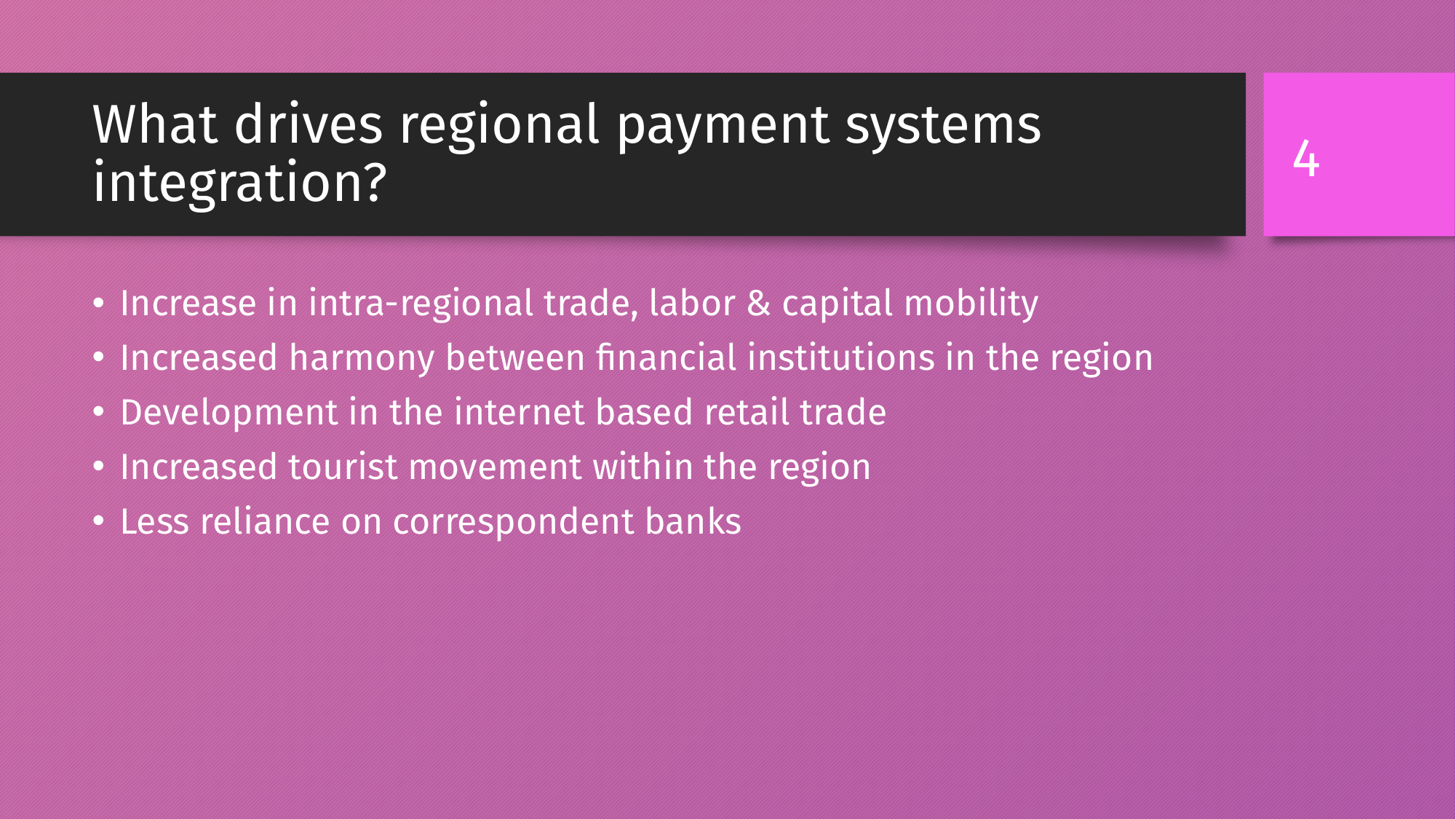

4
# What drives regional payment systems integration?
Increase in intra-regional trade, labor & capital mobility
Increased harmony between financial institutions in the region
Development in the internet based retail trade
Increased tourist movement within the region
Less reliance on correspondent banks